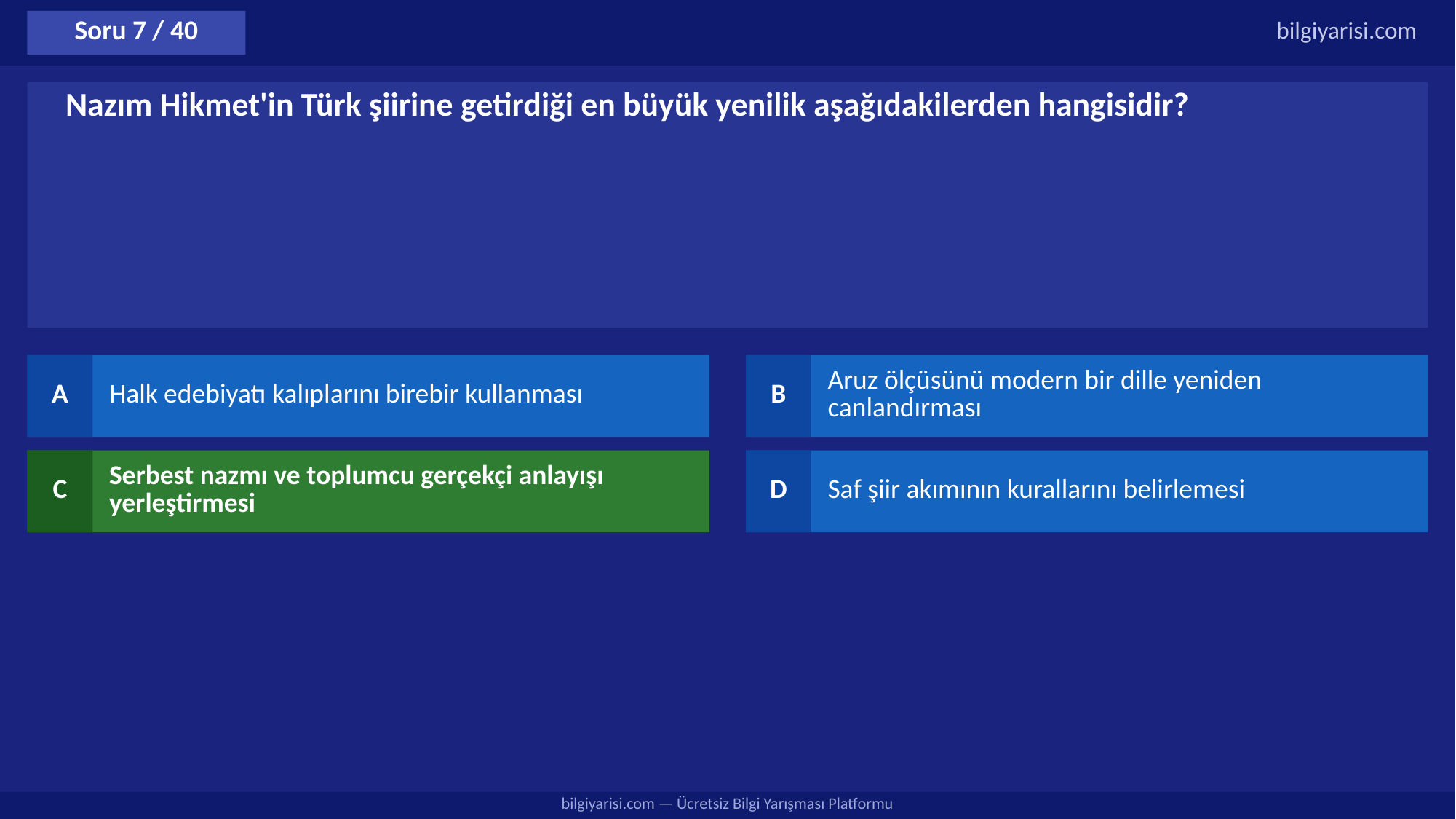

Soru 7 / 40
bilgiyarisi.com

Nazım Hikmet'in Türk şiirine getirdiği en büyük yenilik aşağıdakilerden hangisidir?

A
Halk edebiyatı kalıplarını birebir kullanması

B
Aruz ölçüsünü modern bir dille yeniden canlandırması

C
Serbest nazmı ve toplumcu gerçekçi anlayışı yerleştirmesi

D
Saf şiir akımının kurallarını belirlemesi
bilgiyarisi.com — Ücretsiz Bilgi Yarışması Platformu